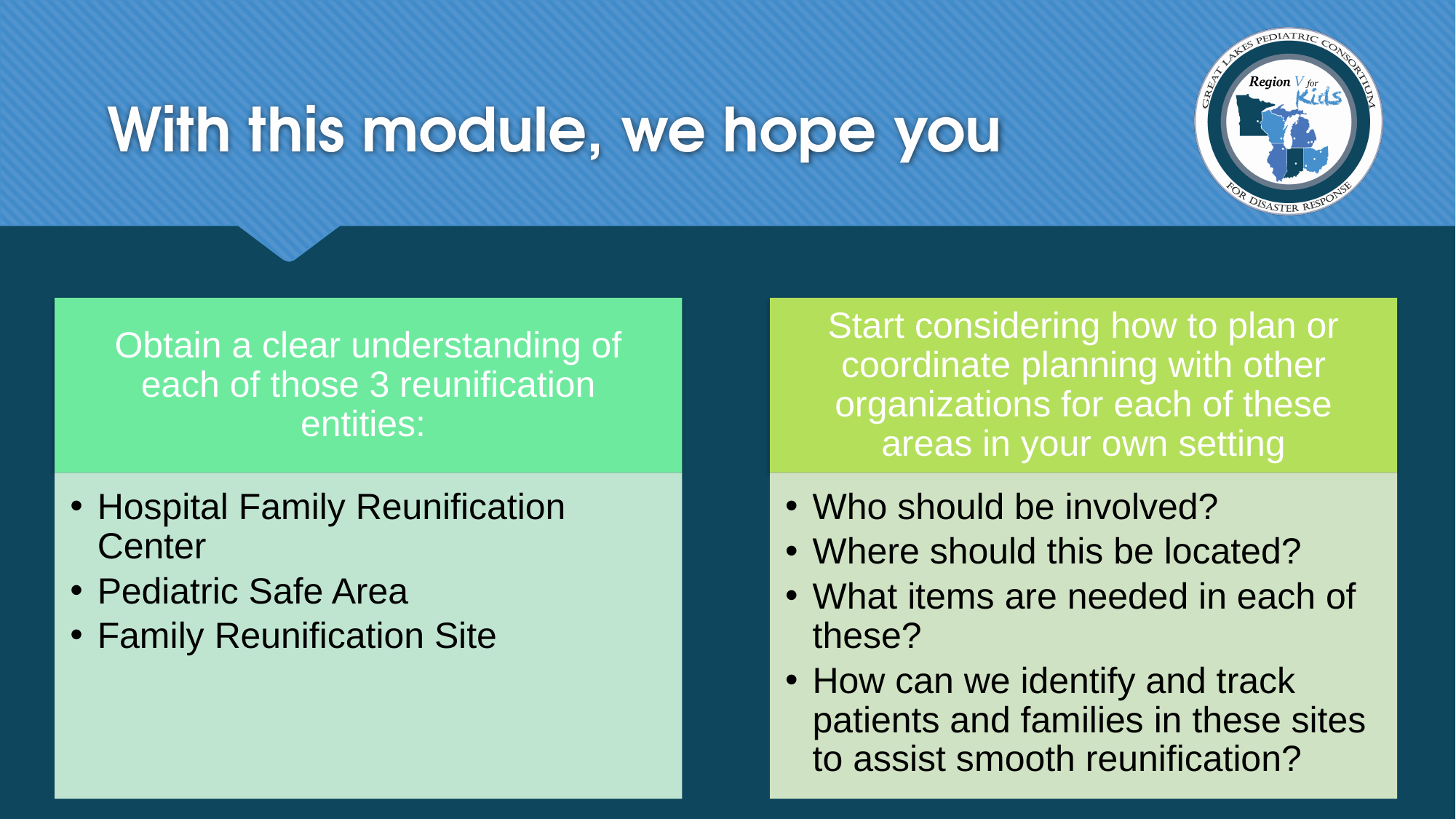

# With this module, we hope you

Obtain a clear understanding of each of those 3 reunification entities:

Start considering how to plan or coordinate planning with other organizations for each of these areas in your own setting

Hospital Family Reunification Center
Pediatric Safe Area
Family Reunification Site

Who should be involved?
Where should this be located?
What items are needed in each of these?
How can we identify and track patients and families in these sites to assist smooth reunification?